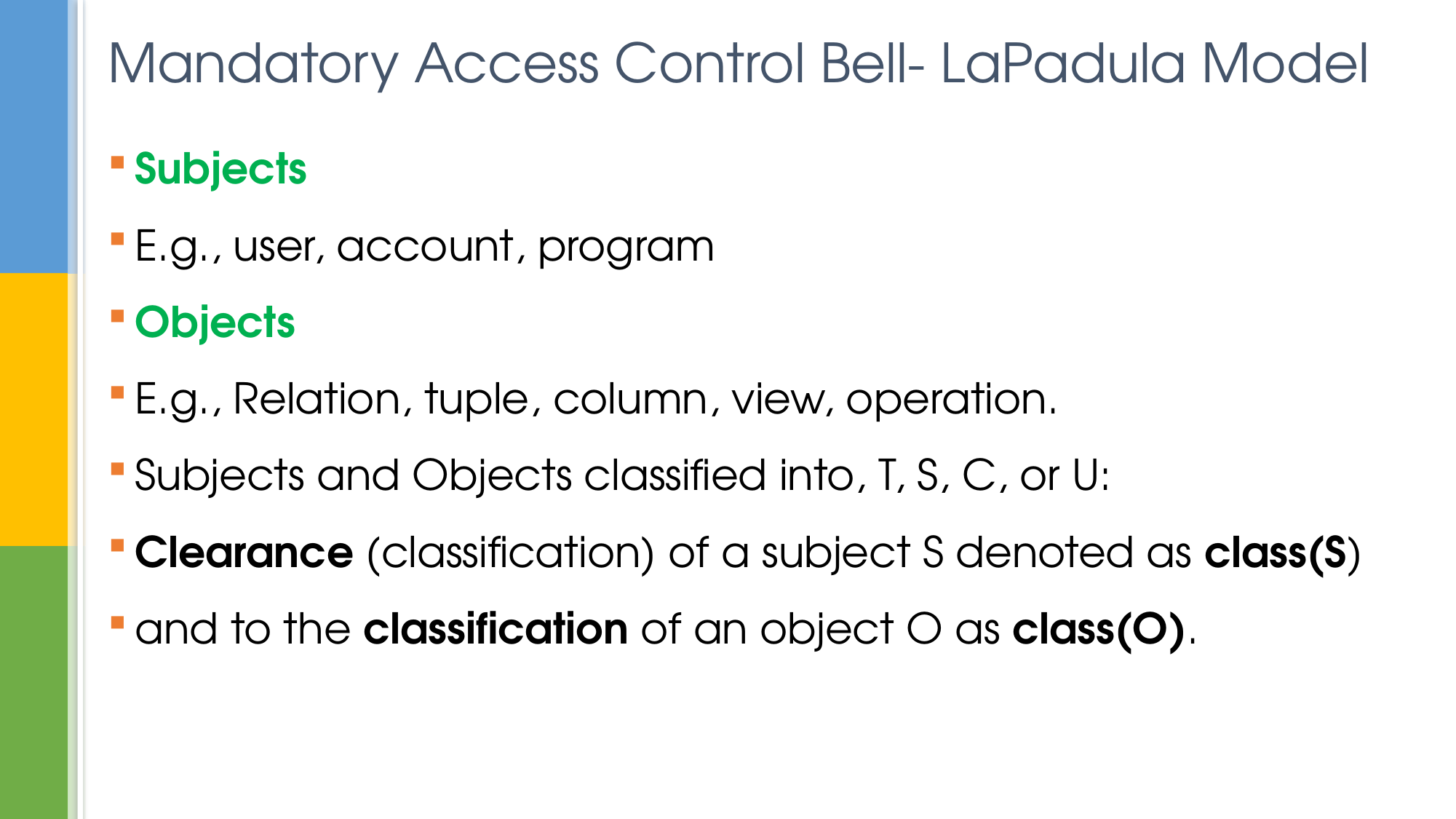

# Mandatory Access Control Bell- LaPadula Model
Subjects
E.g., user, account, program
Objects
E.g., Relation, tuple, column, view, operation.
Subjects and Objects classified into, T, S, C, or U:
Clearance (classification) of a subject S denoted as class(S)
and to the classification of an object O as class(O).